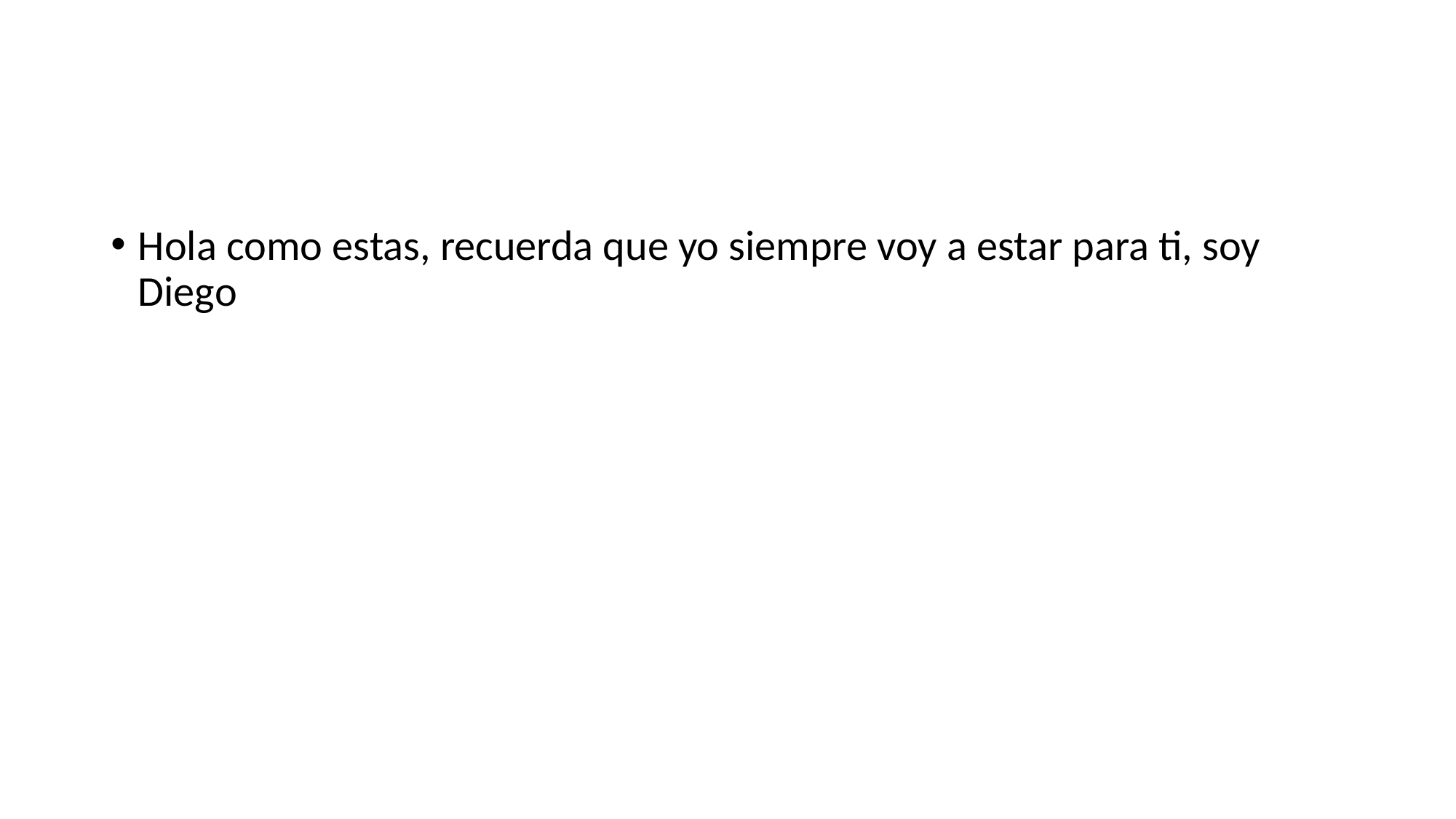

#
Hola como estas, recuerda que yo siempre voy a estar para ti, soy Diego